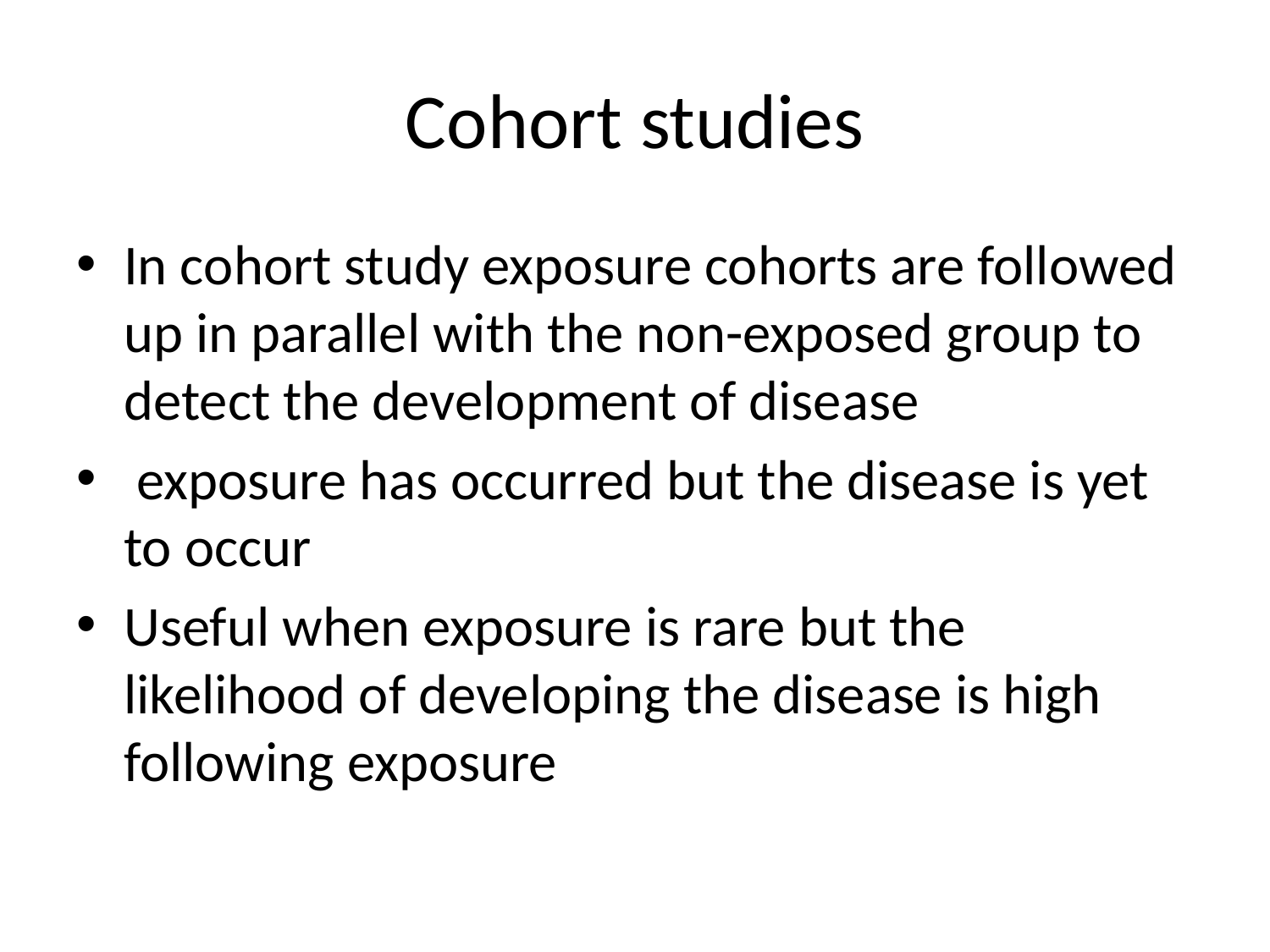

# Cohort studies
In cohort study exposure cohorts are followed up in parallel with the non-exposed group to detect the development of disease
 exposure has occurred but the disease is yet to occur
Useful when exposure is rare but the likelihood of developing the disease is high following exposure